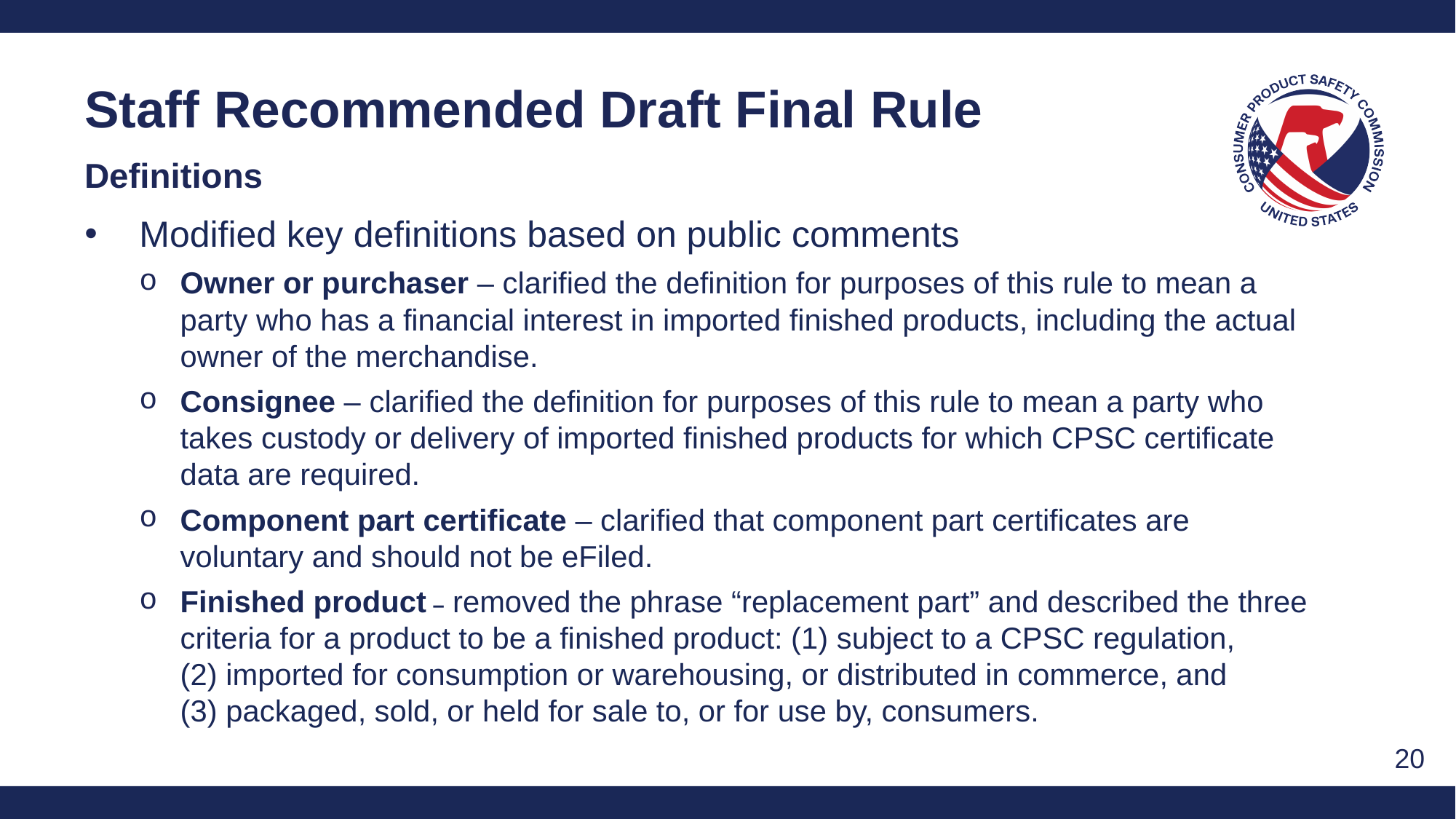

Staff Recommended Draft Final Rule
Definitions
Modified key definitions based on public comments
Owner or purchaser – clarified the definition for purposes of this rule to mean a party who has a financial interest in imported finished products, including the actual owner of the merchandise.
Consignee – clarified the definition for purposes of this rule to mean a party who takes custody or delivery of imported finished products for which CPSC certificate data are required.
Component part certificate – clarified that component part certificates are voluntary and should not be eFiled.
Finished product – removed the phrase “replacement part” and described the three criteria for a product to be a finished product: (1) subject to a CPSC regulation,
(2) imported for consumption or warehousing, or distributed in commerce, and
(3) packaged, sold, or held for sale to, or for use by, consumers.